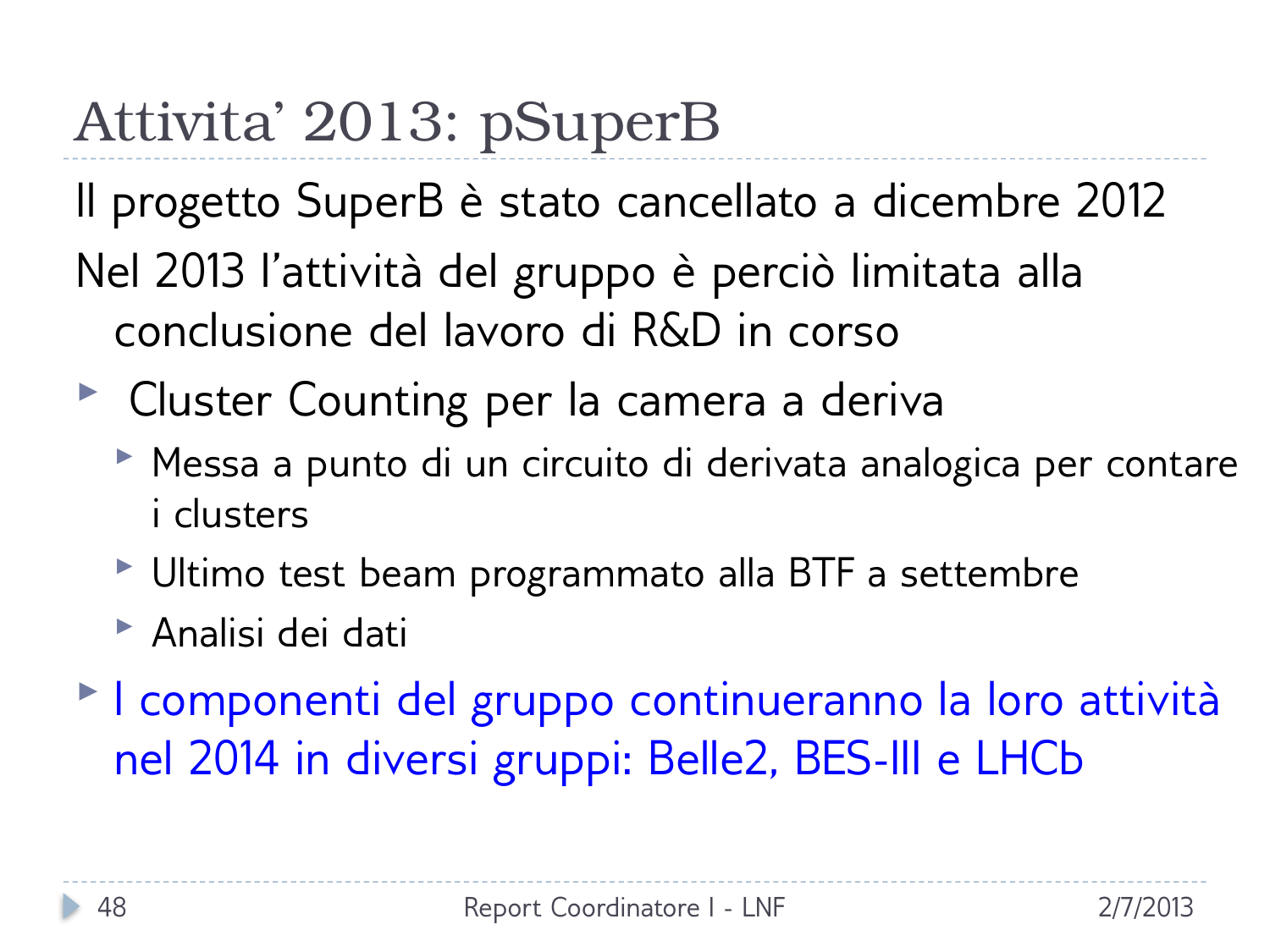

# Attivita’ 2013: pSuperB
Il progetto SuperB è stato cancellato a dicembre 2012
Nel 2013 l’attività del gruppo è perciò limitata alla conclusione del lavoro di R&D in corso
 Cluster Counting per la camera a deriva
Messa a punto di un circuito di derivata analogica per contare i clusters
Ultimo test beam programmato alla BTF a settembre
Analisi dei dati
I componenti del gruppo continueranno la loro attività nel 2014 in diversi gruppi: Belle2, BES-III e LHCb
48
Report Coordinatore I - LNF
2/7/2013